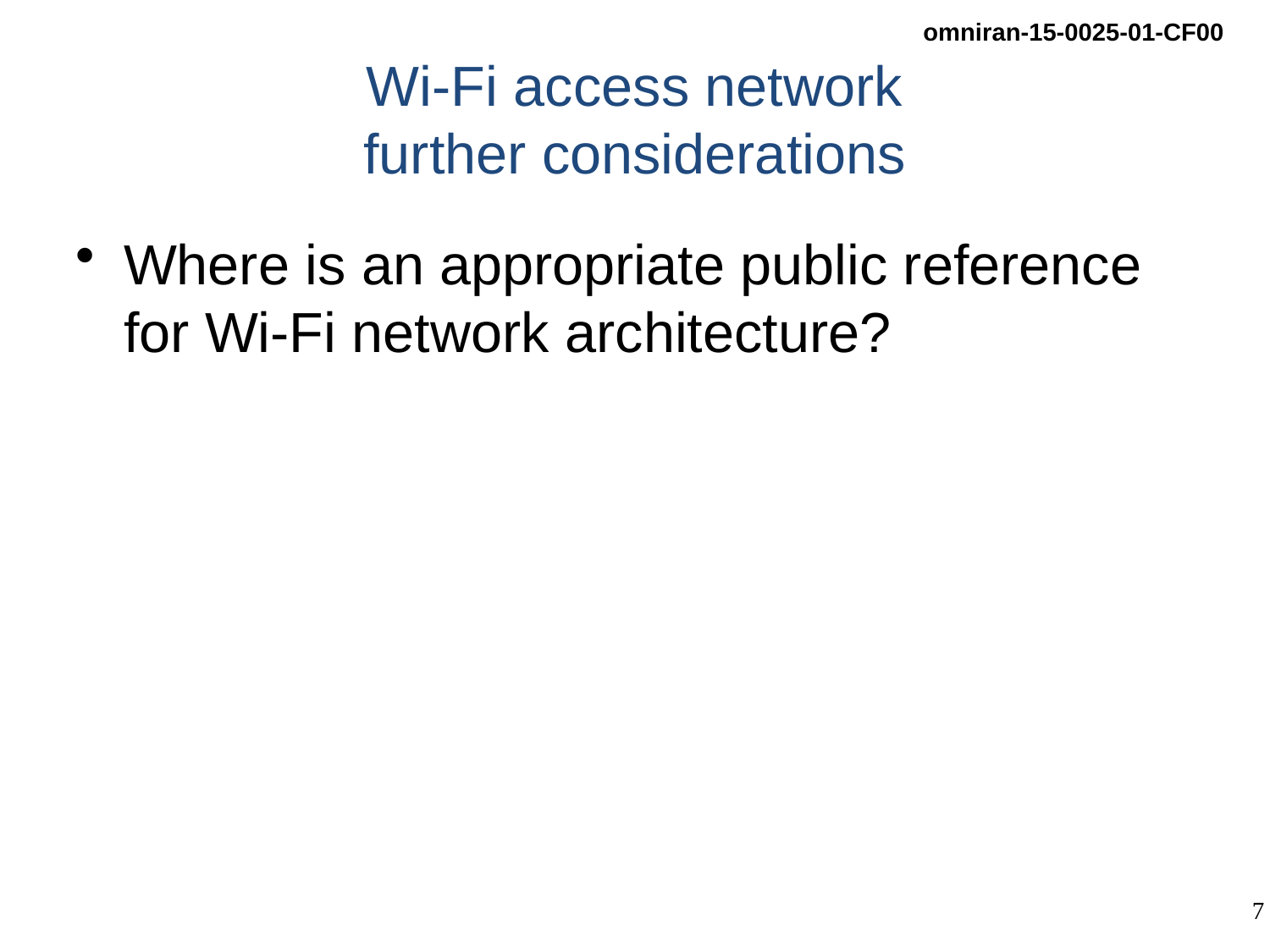

# Wi-Fi access network further considerations
Where is an appropriate public reference for Wi-Fi network architecture?